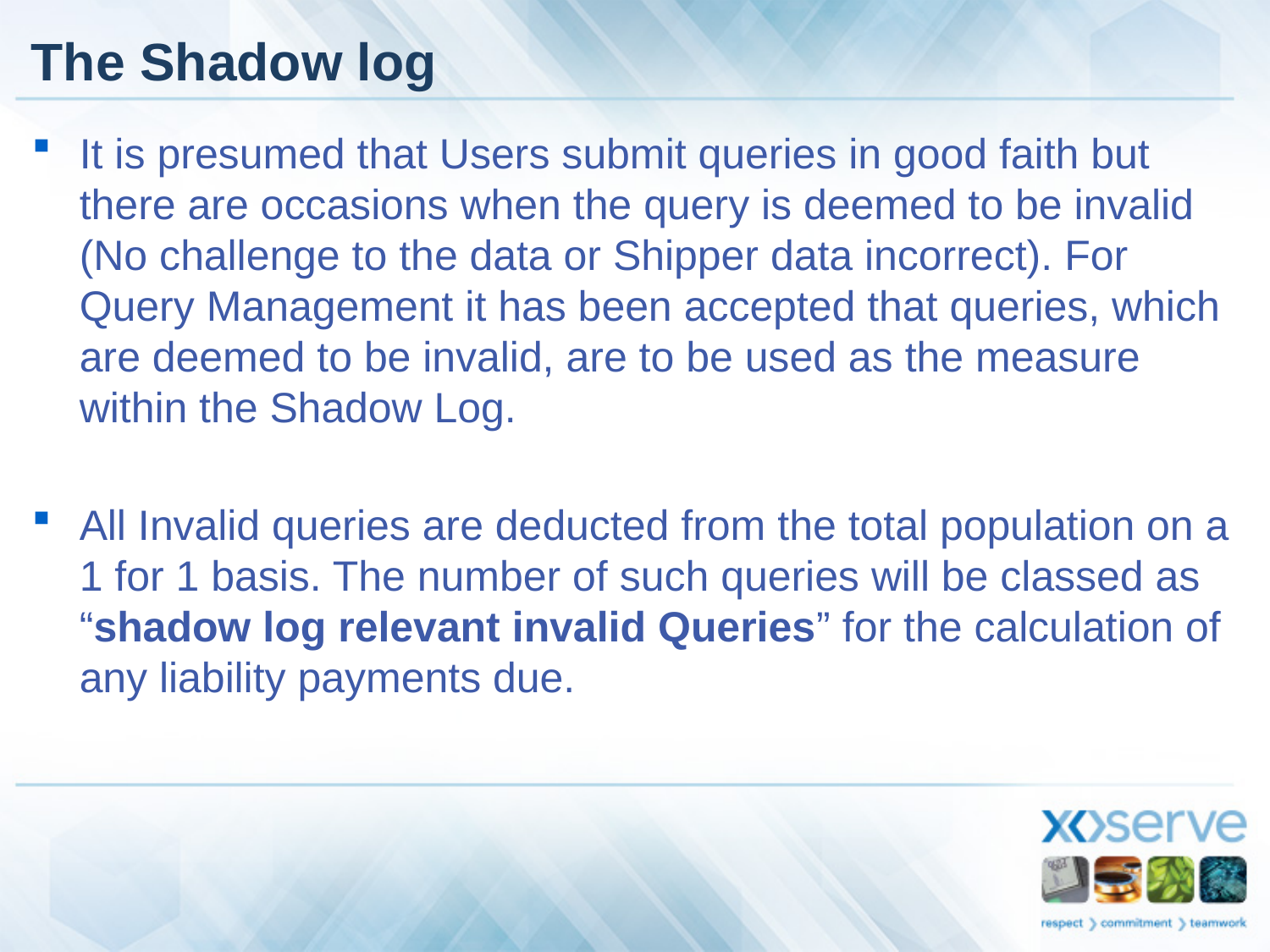

# The Shadow log
It is presumed that Users submit queries in good faith but there are occasions when the query is deemed to be invalid (No challenge to the data or Shipper data incorrect). For Query Management it has been accepted that queries, which are deemed to be invalid, are to be used as the measure within the Shadow Log.

All Invalid queries are deducted from the total population on a 1 for 1 basis. The number of such queries will be classed as “shadow log relevant invalid Queries” for the calculation of any liability payments due.